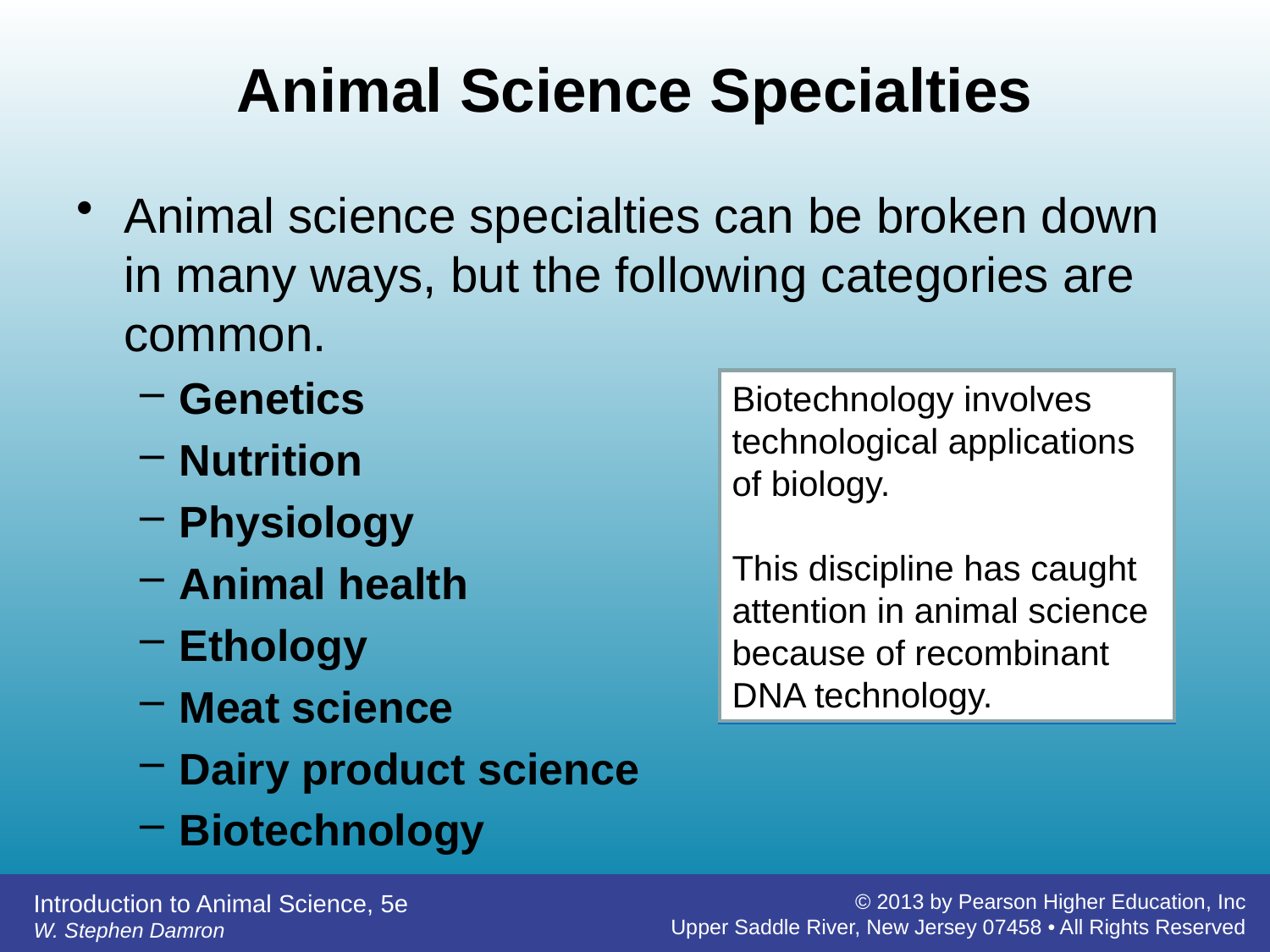

# Animal Science Specialties
Animal science specialties can be broken down in many ways, but the following categories are common.
Genetics
Nutrition
Physiology
Animal health
Ethology
Meat science
Dairy product science
Biotechnology

Nutrition studies how organisms acquire and use food/feed for their bodies needs.

The most important environmental factor is feed.
Physiology is the study of the mechanisms of life from the cellular level to the whole animal.

This area includes reproductive, renal, and exercise physiology areas.
Animal health studies how diseases, parasites, and environmental factors affect animal productivity and welfare.

Disease is any state other than a state of health.
Ethology is the study of animal behavior.
Applied ethology includes welfare assessment, optimizing production, behavioral control, behavioral disorders, and behavioral genetics.
Meat science deals with the handling, distribution, and marketing of finished meat products.

Meat is defined as the edible flesh of animals that is used for food.

Dairy product science deals with the collection, handling, and marketing of milk in its many forms to the consuming public.

Biotechnology involves technological applications of biology.

This discipline has caught attention in animal science because of recombinant DNA technology.
Genetics is the science of heredity and variation  of inherited characteristics.

This area includes animal breeding and the genetic code to improve farm animal production.